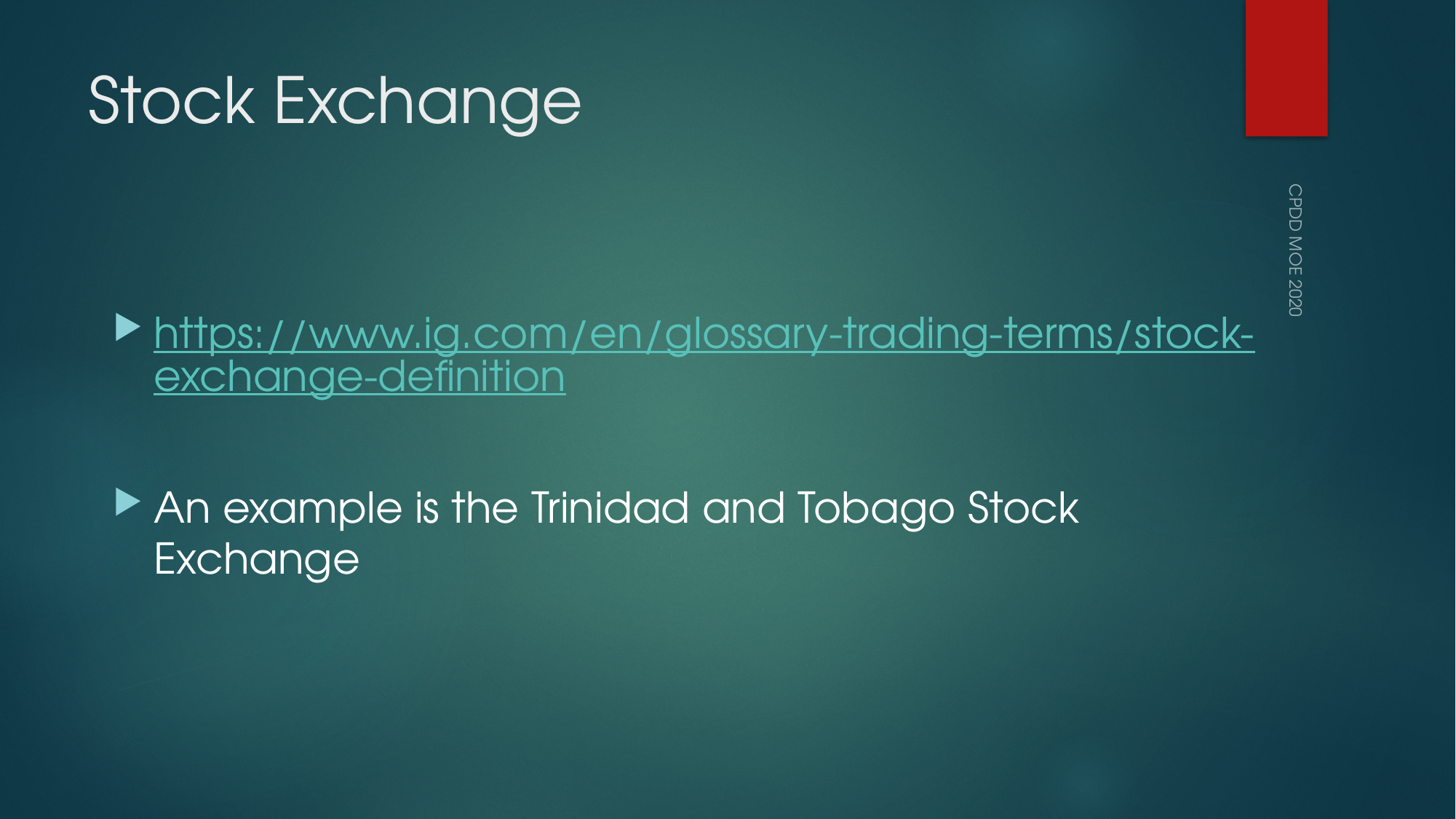

# Stock Exchange
https://www.ig.com/en/glossary-trading-terms/stock-exchange-definition

An example is the Trinidad and Tobago Stock Exchange
CPDD MOE 2020